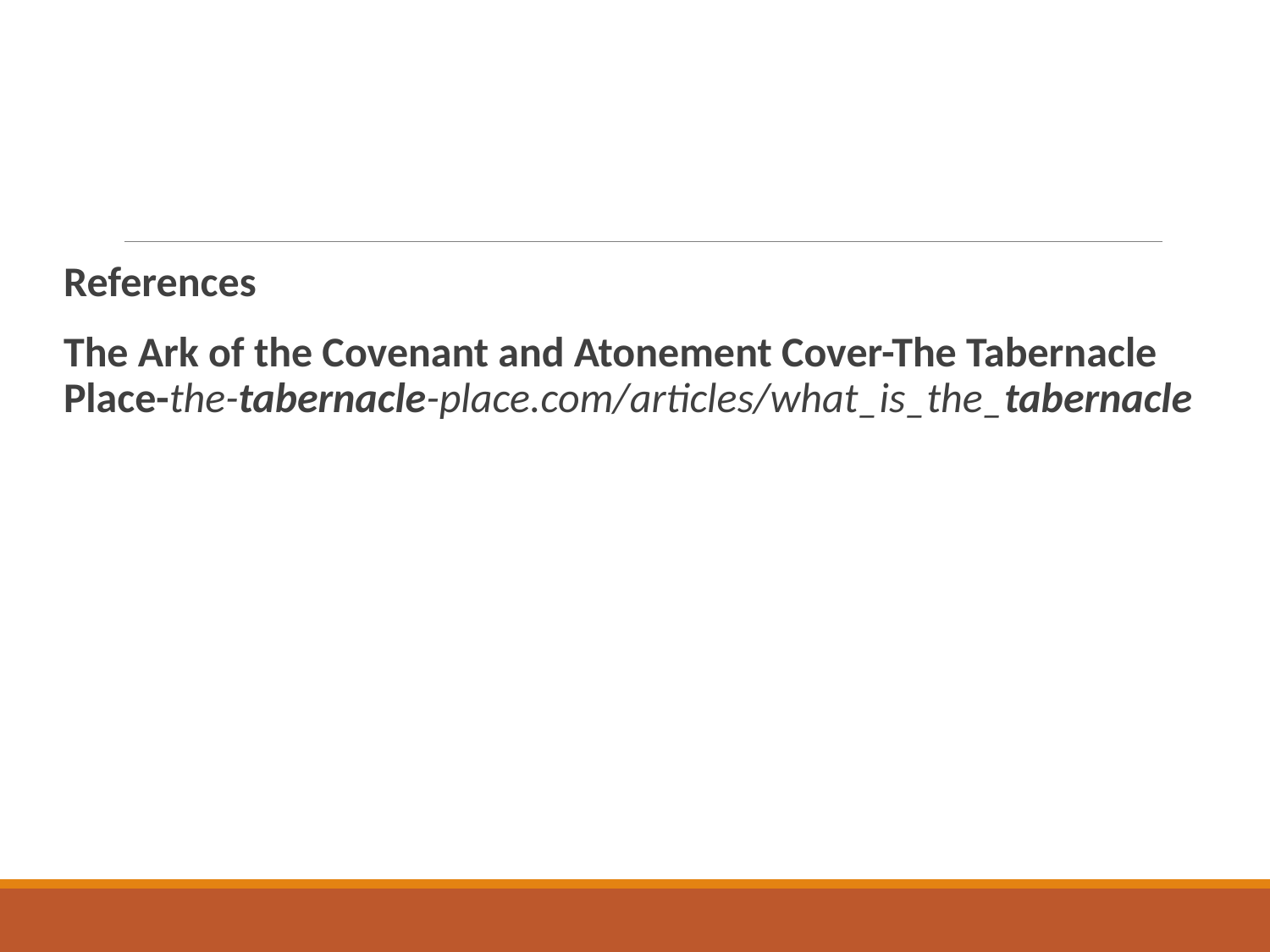

References
The Ark of the Covenant and Atonement Cover-The Tabernacle Place-the-tabernacle-place.com/articles/what_is_the_tabernacle